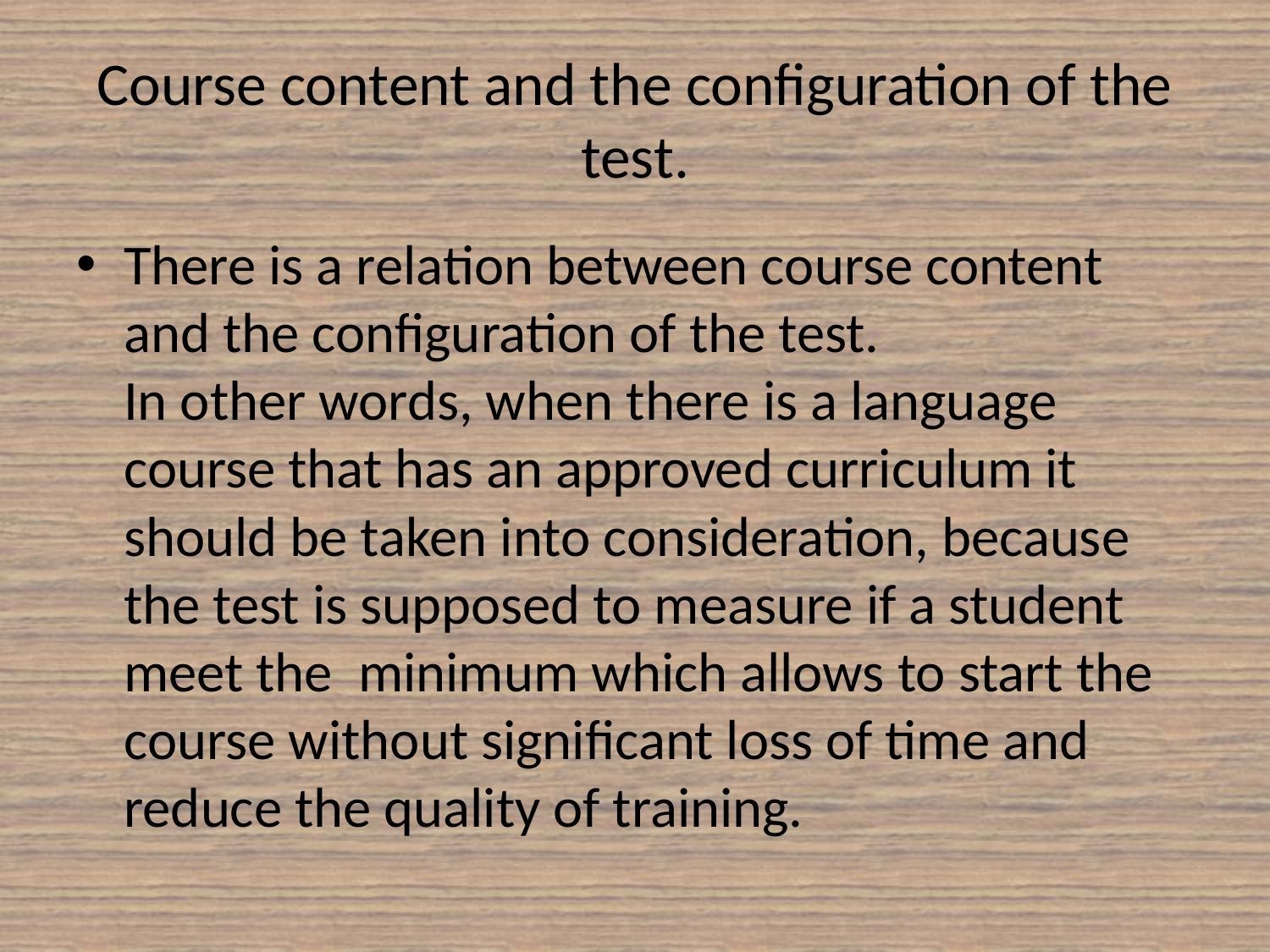

# Course content and the configuration of the test.
There is a relation between course content and the configuration of the test.
In other words, when there is a language course that has an approved curriculum it should be taken into consideration, because the test is supposed to measure if a student meet the  minimum which allows to start the course without significant loss of time and reduce the quality of training.